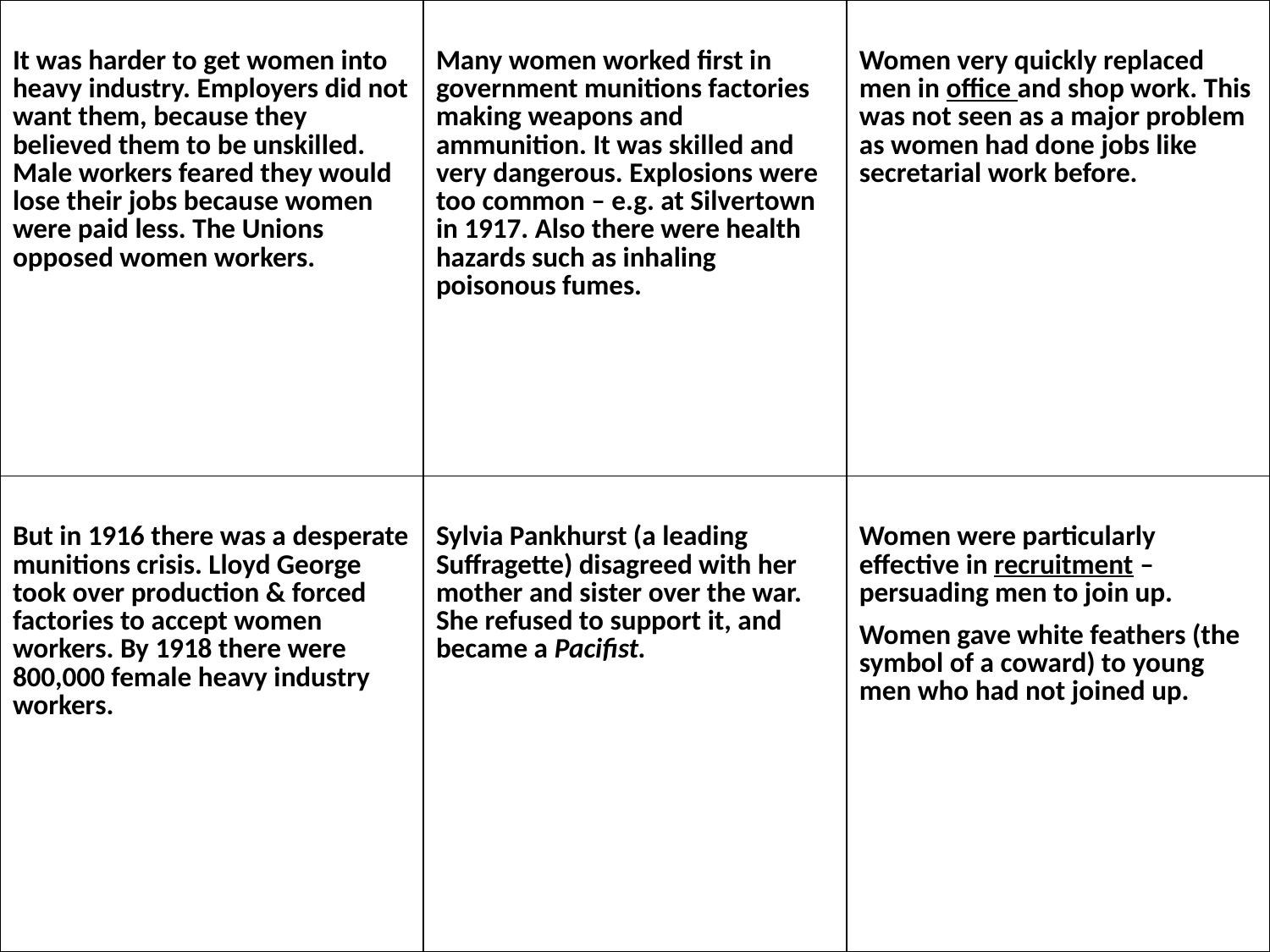

| It was harder to get women into heavy industry. Employers did not want them, because they believed them to be unskilled. Male workers feared they would lose their jobs because women were paid less. The Unions opposed women workers. | Many women worked first in government munitions factories making weapons and ammunition. It was skilled and very dangerous. Explosions were too common – e.g. at Silvertown in 1917. Also there were health hazards such as inhaling poisonous fumes. | Women very quickly replaced men in office and shop work. This was not seen as a major problem as women had done jobs like secretarial work before. |
| --- | --- | --- |
| But in 1916 there was a desperate munitions crisis. Lloyd George took over production & forced factories to accept women workers. By 1918 there were 800,000 female heavy industry workers. | Sylvia Pankhurst (a leading Suffragette) disagreed with her mother and sister over the war. She refused to support it, and became a Pacifist. | Women were particularly effective in recruitment – persuading men to join up. Women gave white feathers (the symbol of a coward) to young men who had not joined up. |